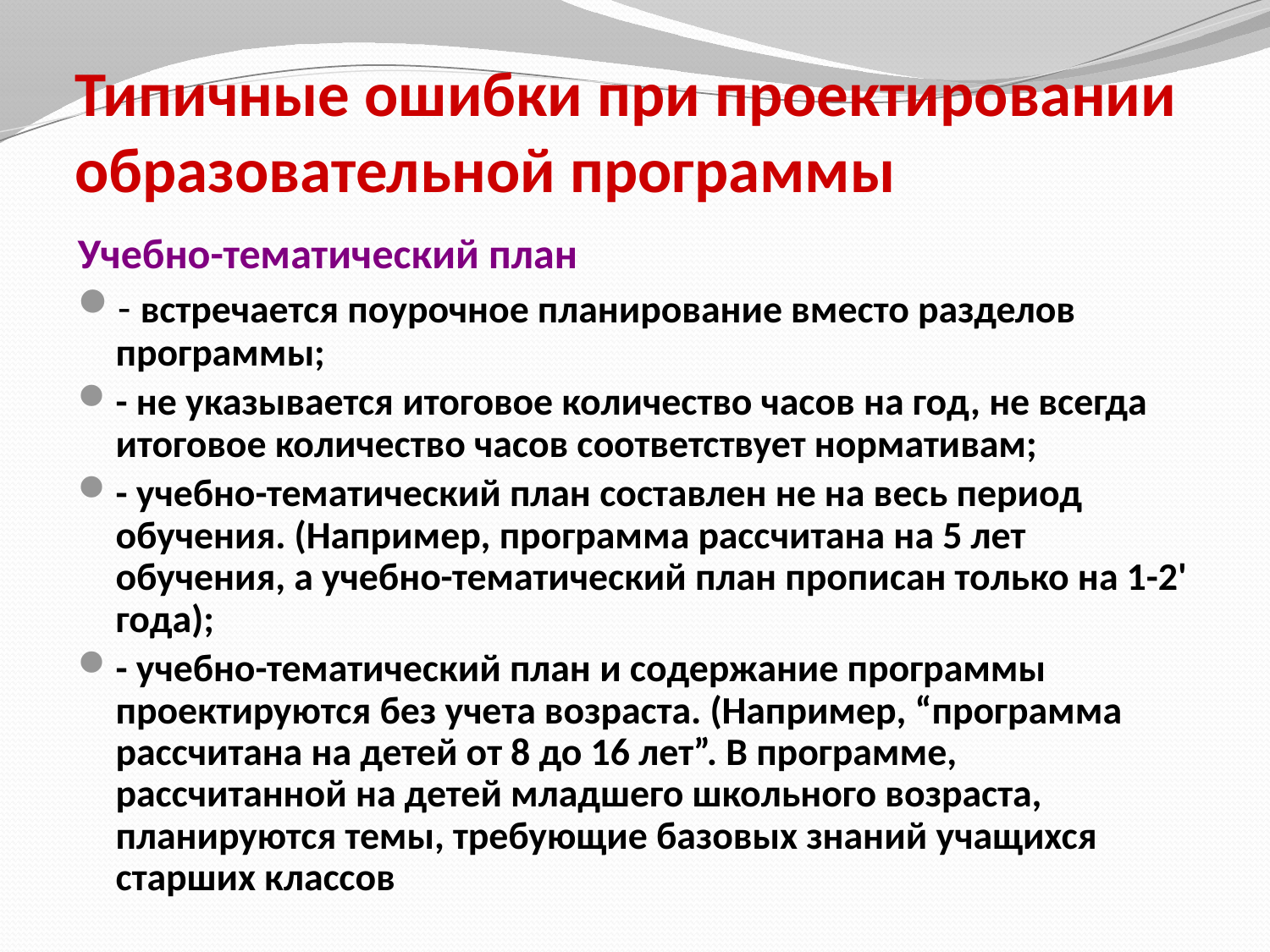

# Типичные ошибки при проектировании образовательной программы
Учебно-тематический план
- встречается поурочное планирование вместо разделов программы;
- не указывается итоговое количество часов на год, не всегда итоговое количество часов соответствует нормативам;
- учебно-тематический план составлен не на весь период обучения. (Например, программа рассчитана на 5 лет обучения, а учебно-тематический план прописан только на 1-2' года);
- учебно-тематический план и содержание программы проектируются без учета возраста. (Например, “программа рассчитана на детей от 8 до 16 лет”. В программе, рассчитанной на детей младшего школьного возраста, планируются темы, требующие базовых знаний учащихся старших классов